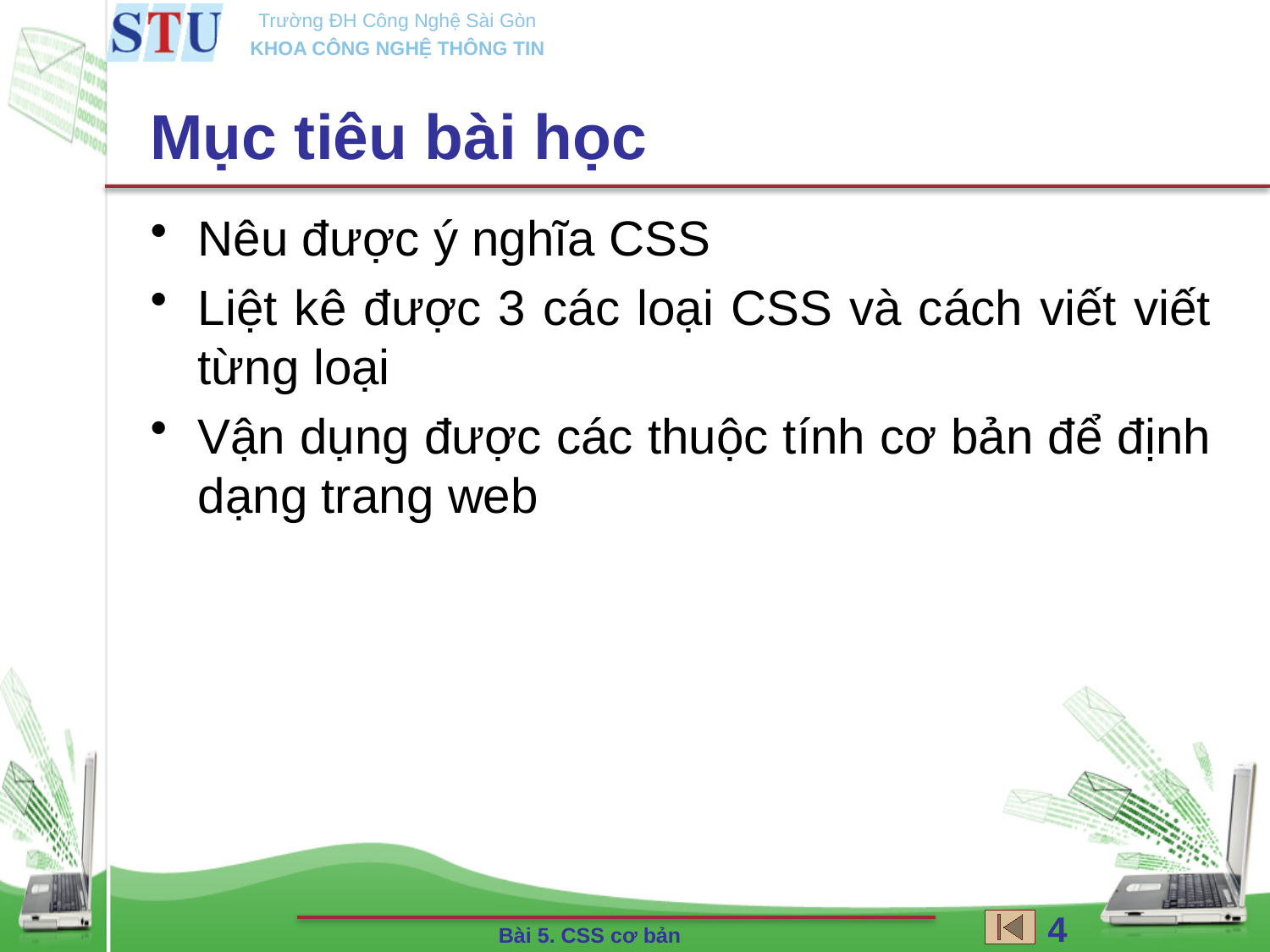

# Mục tiêu bài học
Nêu được ý nghĩa CSS
Liệt kê được 3 các loại CSS và cách viết viết từng loại
Vận dụng được các thuộc tính cơ bản để định dạng trang web

4
Bài 5. CSS cơ bản